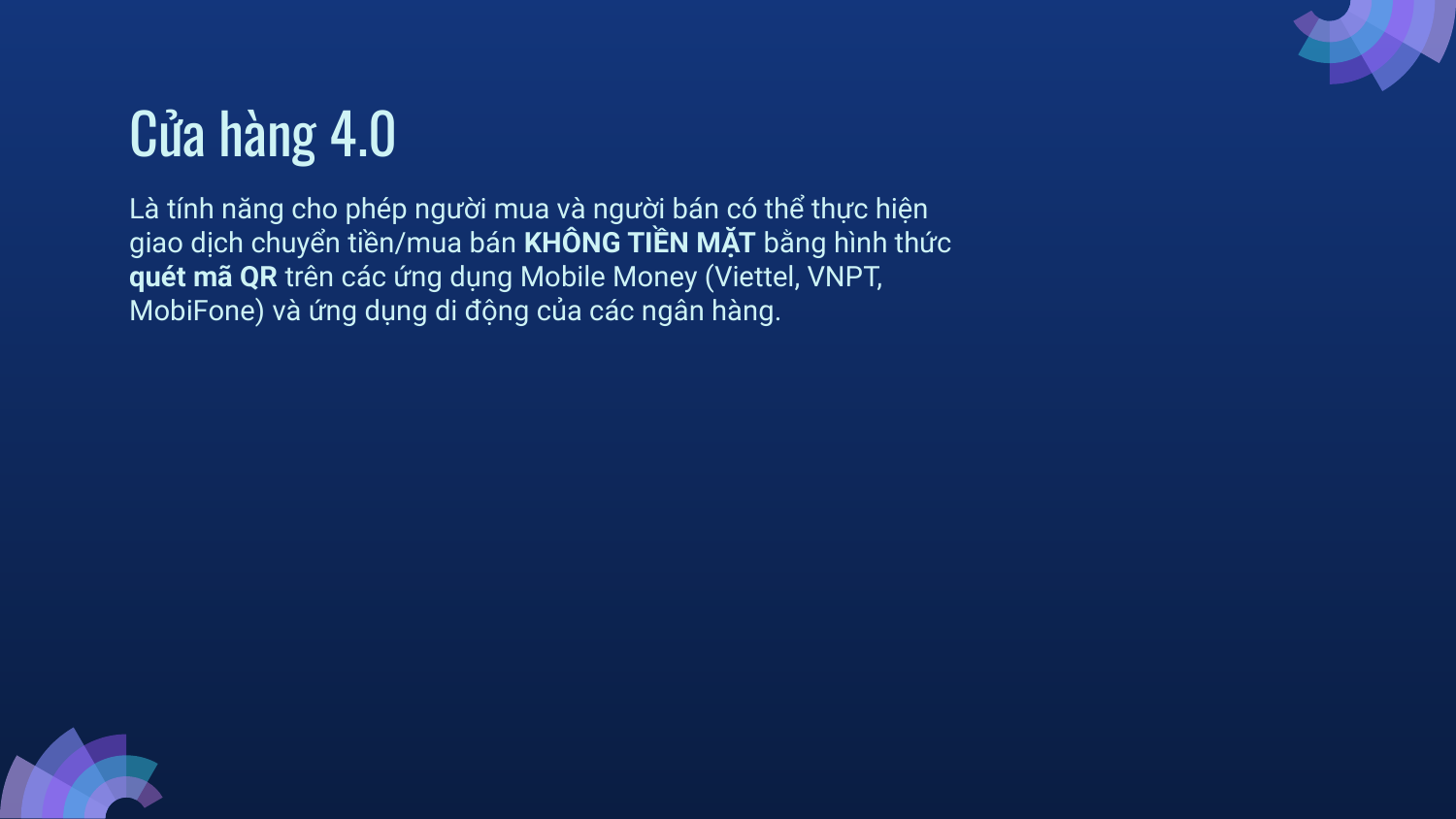

# Cửa hàng 4.0
Là tính năng cho phép người mua và người bán có thể thực hiện giao dịch chuyển tiền/mua bán KHÔNG TIỀN MẶT bằng hình thức quét mã QR trên các ứng dụng Mobile Money (Viettel, VNPT, MobiFone) và ứng dụng di động của các ngân hàng.